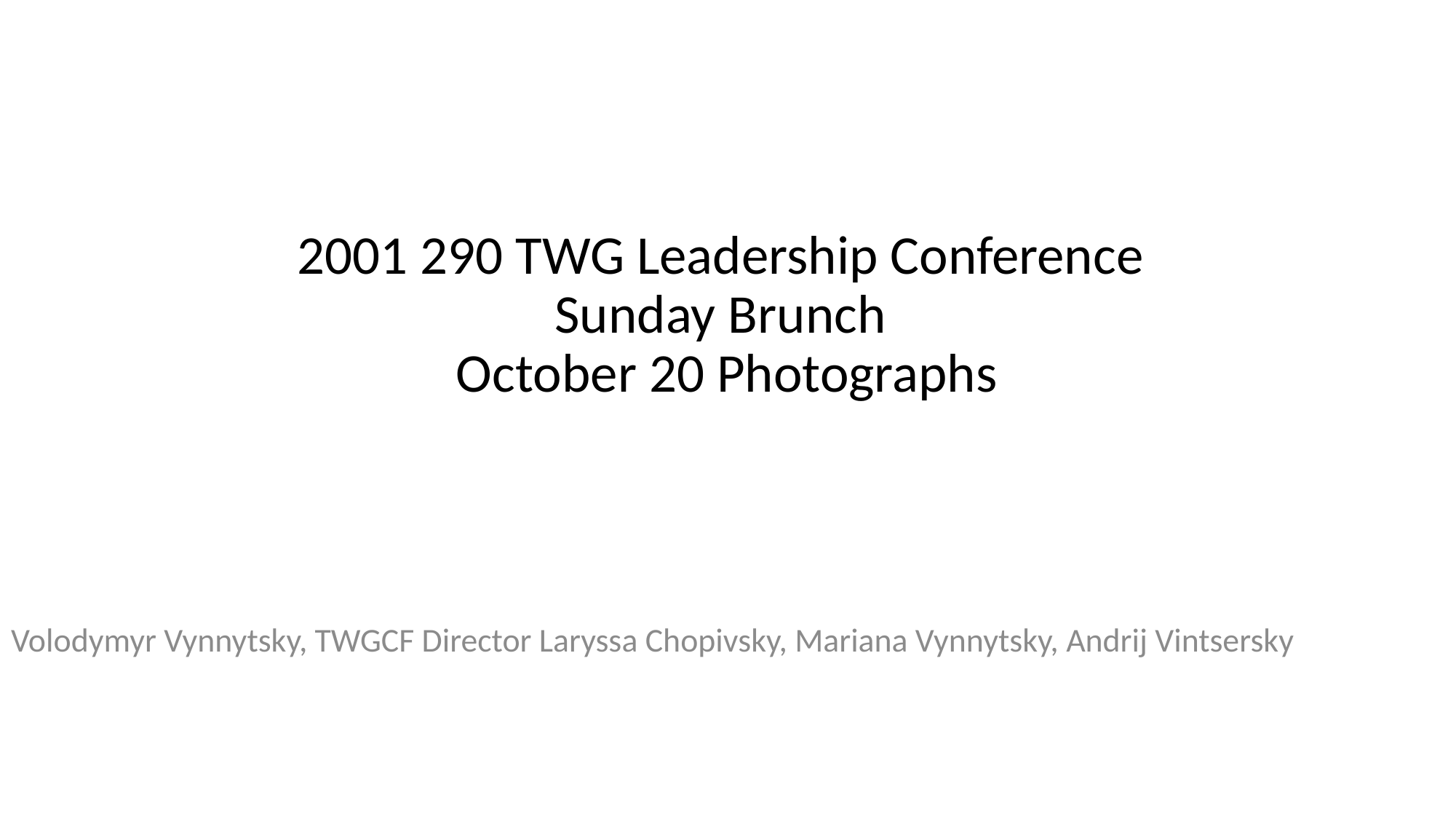

# 2001 290 TWG Leadership Conference Sunday Brunch October 20 Photographs
Volodymyr Vynnytsky, TWGCF Director Laryssa Chopivsky, Mariana Vynnytsky, Andrij Vintsersky